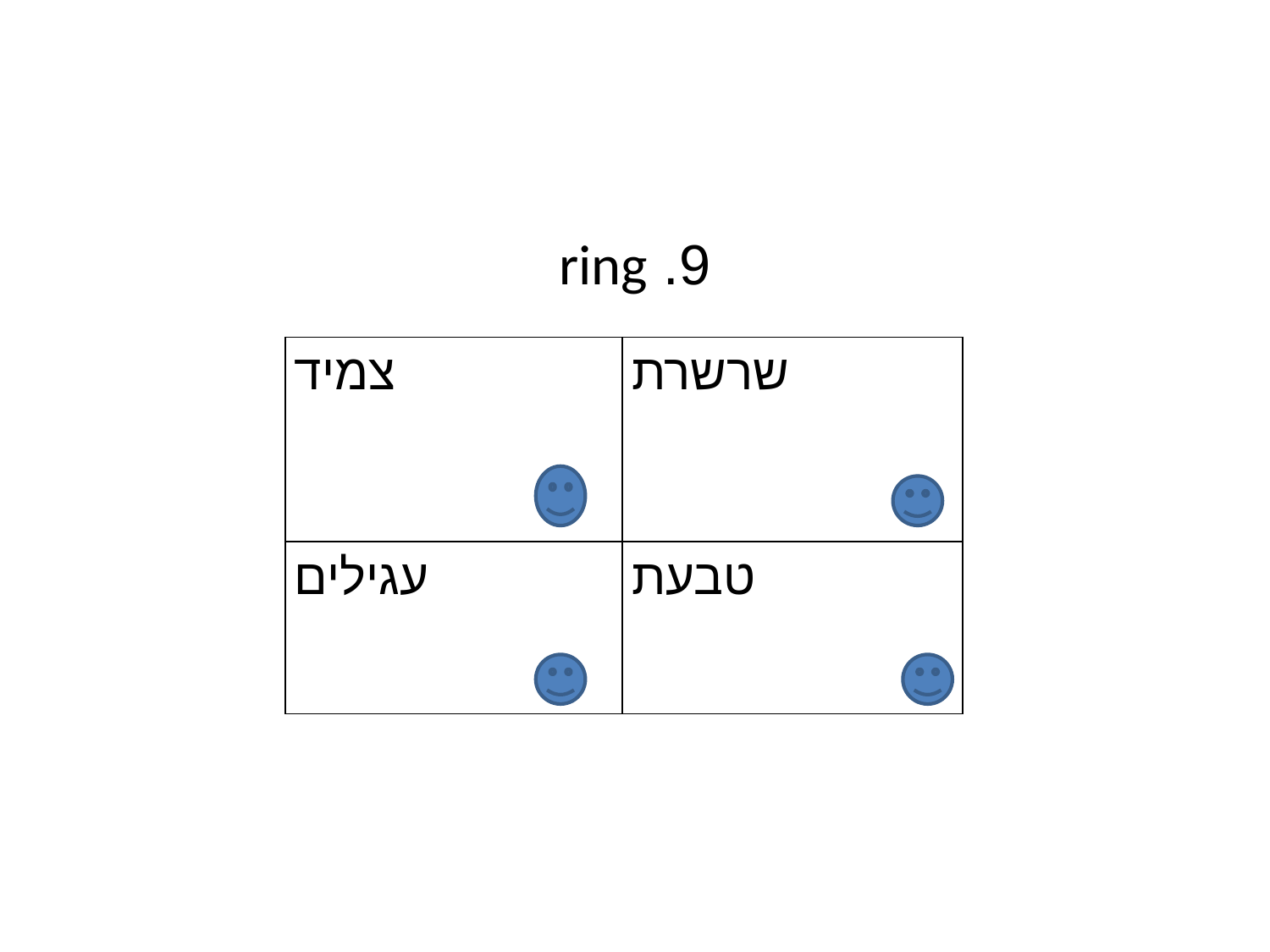

#
9. ring
| צמיד | שרשרת |
| --- | --- |
| עגילים | טבעת |